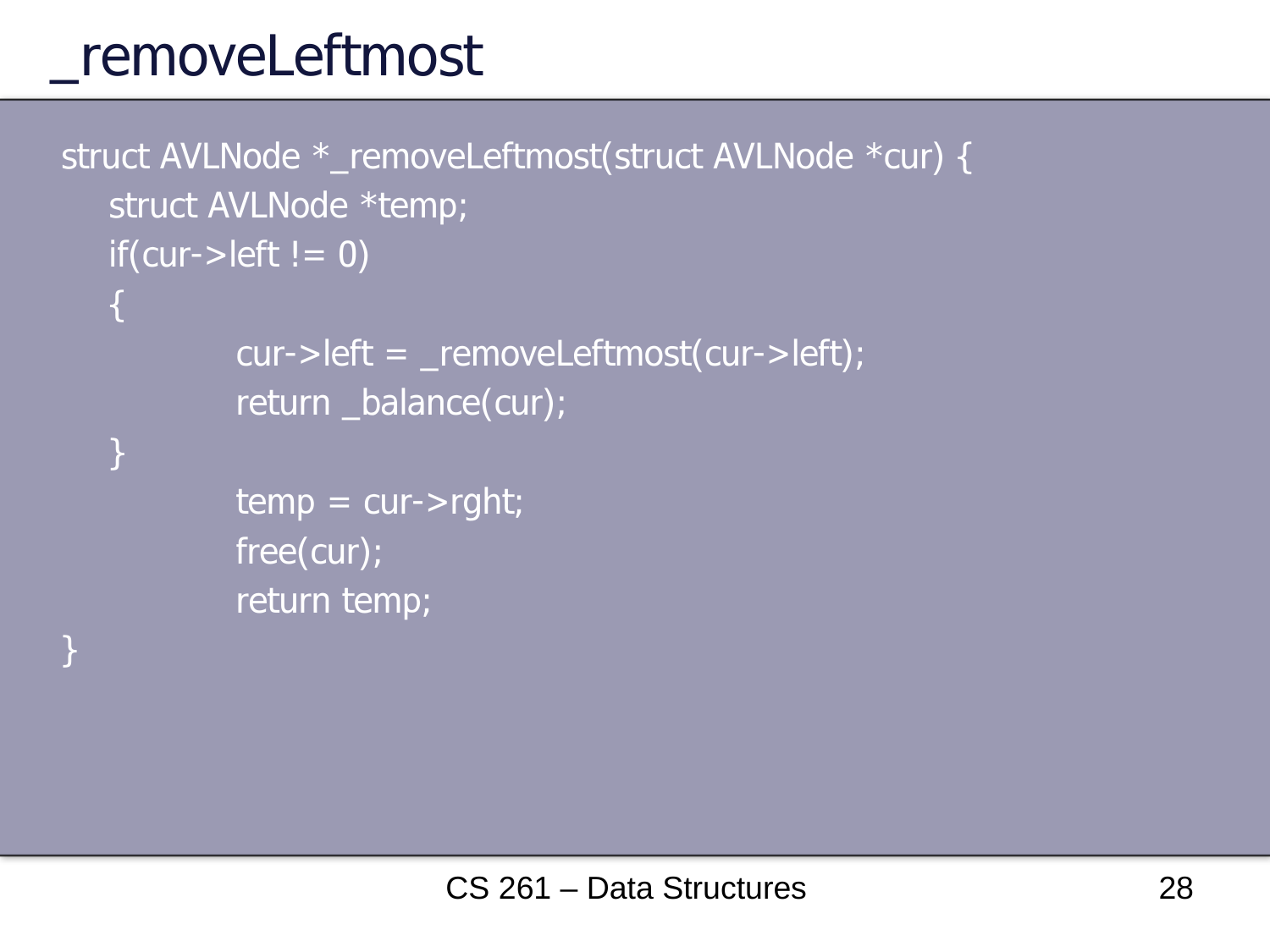

# _removeLeftmost
struct AVLNode *_removeLeftmost(struct AVLNode *cur) {
	struct AVLNode *temp;
	if(cur->left != 0)
	{
		cur->left = _removeLeftmost(cur->left);
		return _balance(cur);
	}
		temp = cur->rght;
		free(cur);
		return temp;
}
CS 261 – Data Structures
28